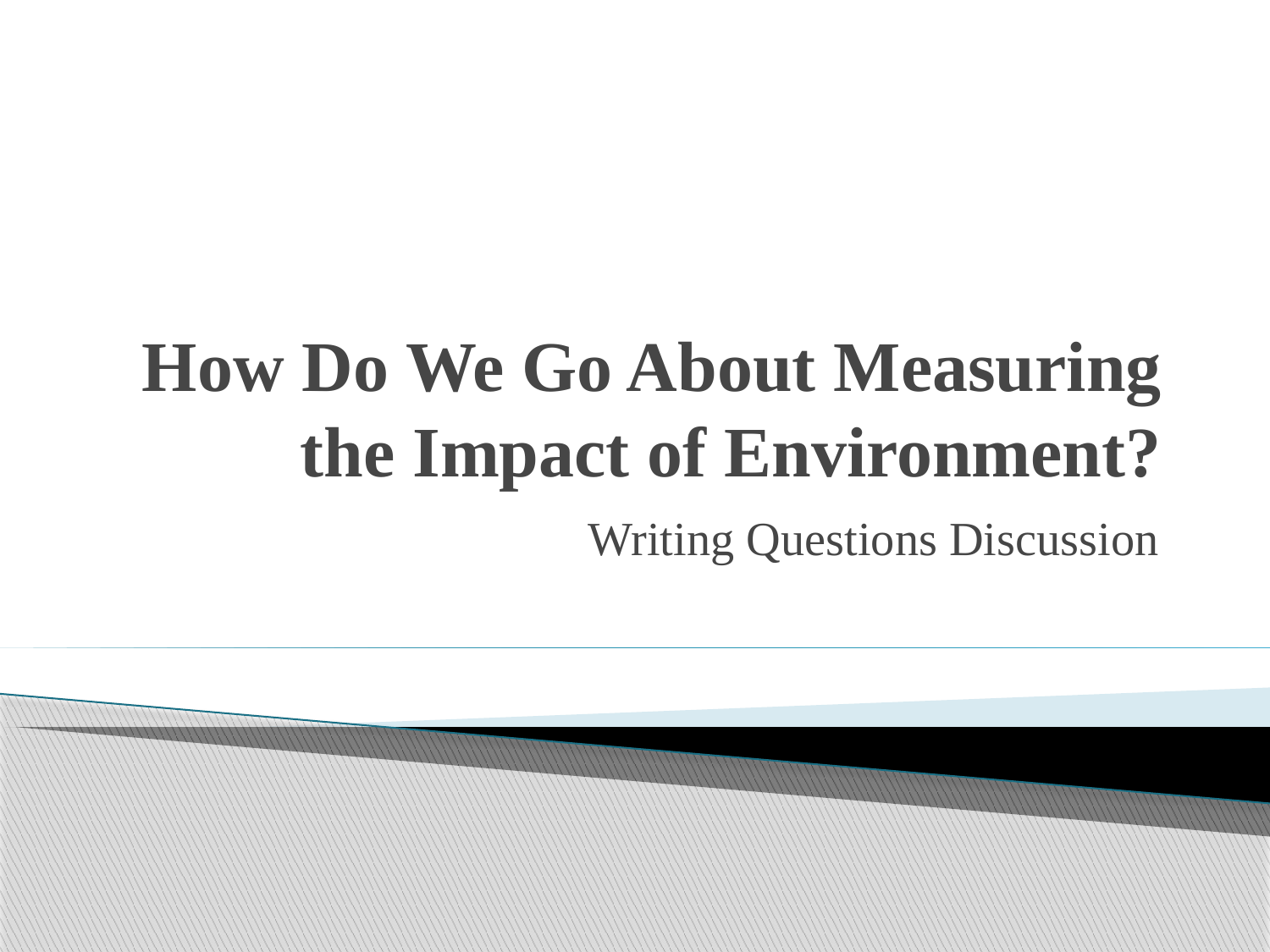

# How Do We Go About Measuring the Impact of Environment?
Writing Questions Discussion